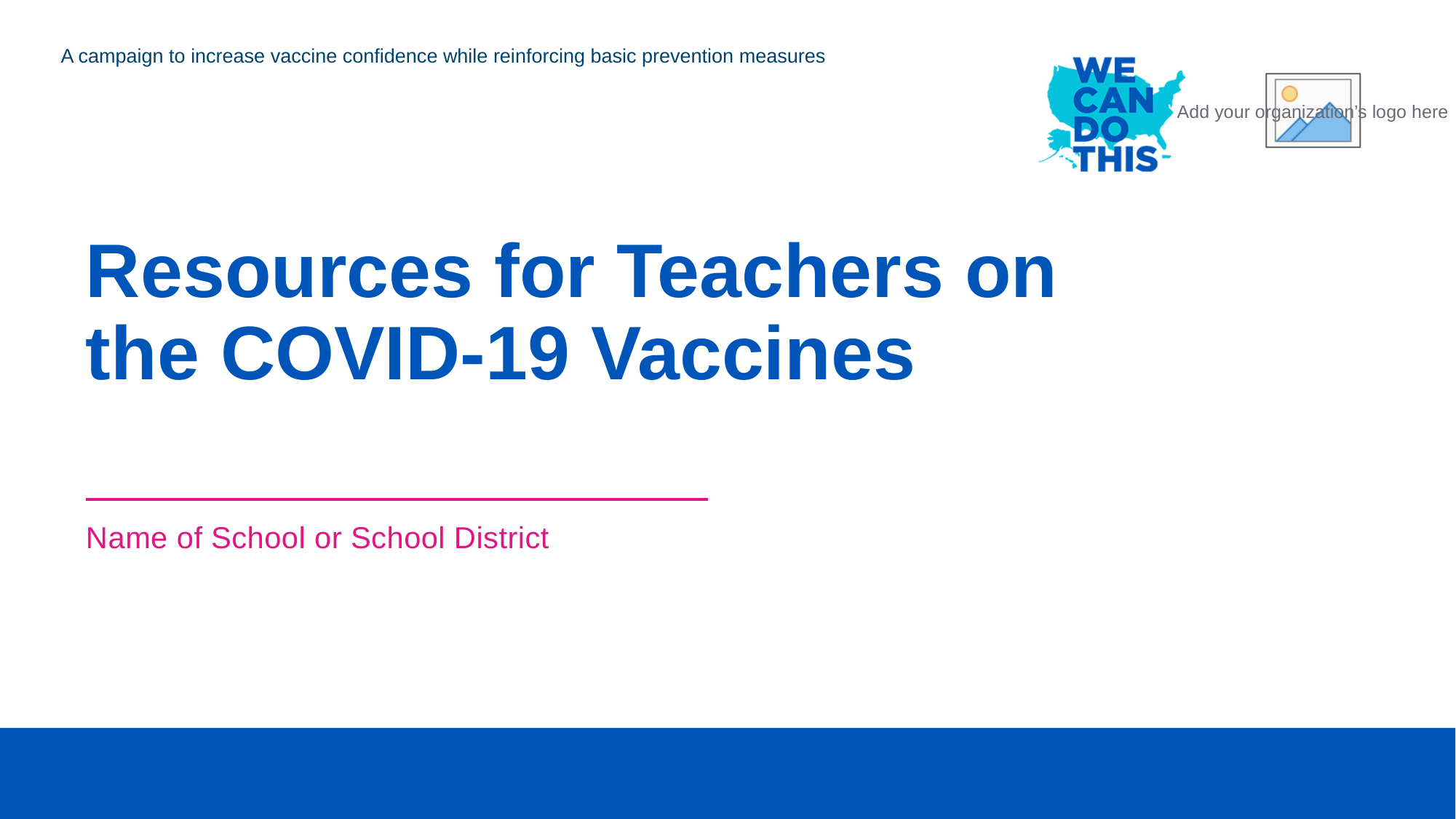

# Resources for Teachers on the COVID-19 Vaccines
Name of School or School District